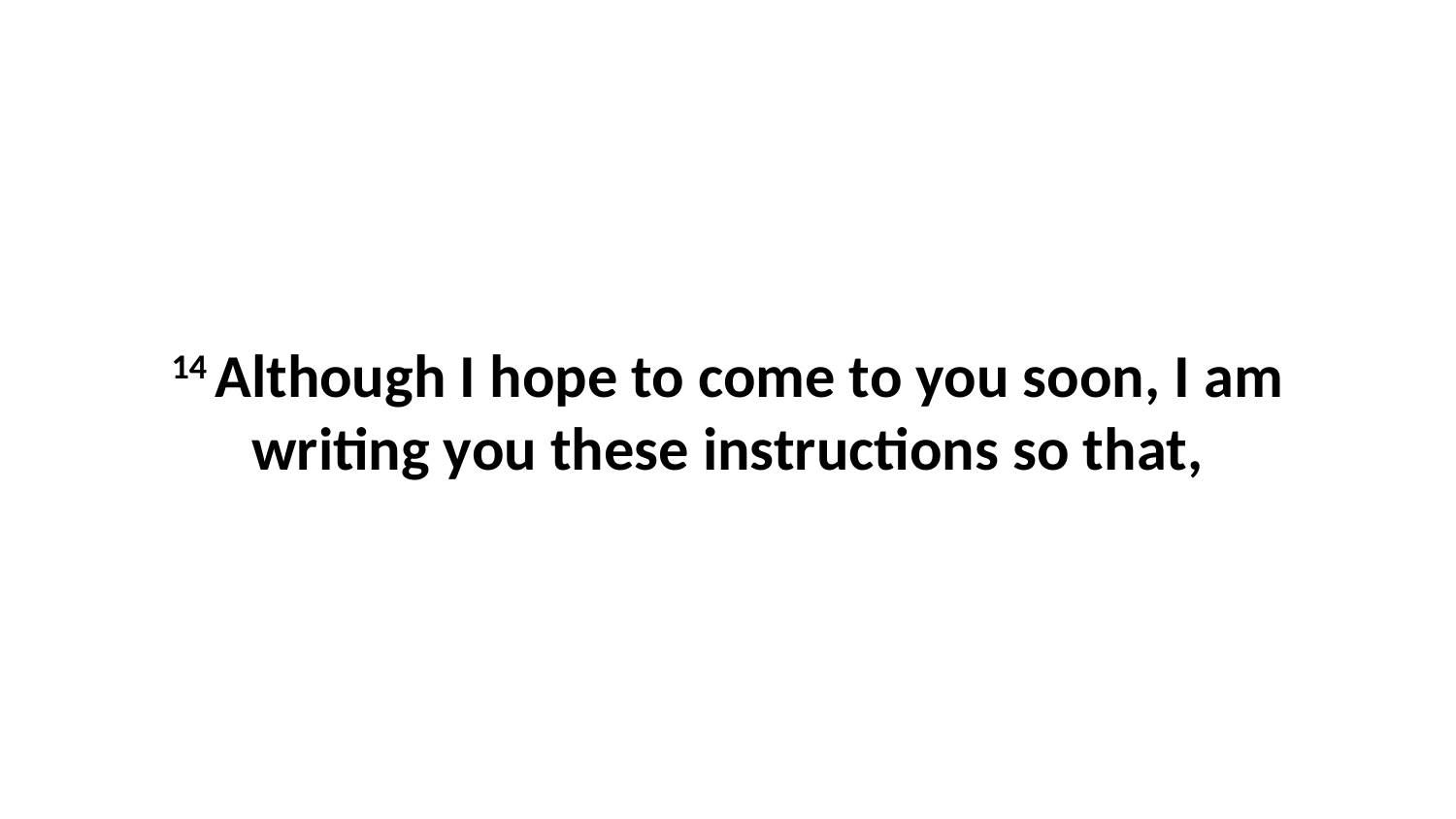

14 Although I hope to come to you soon, I am writing you these instructions so that,